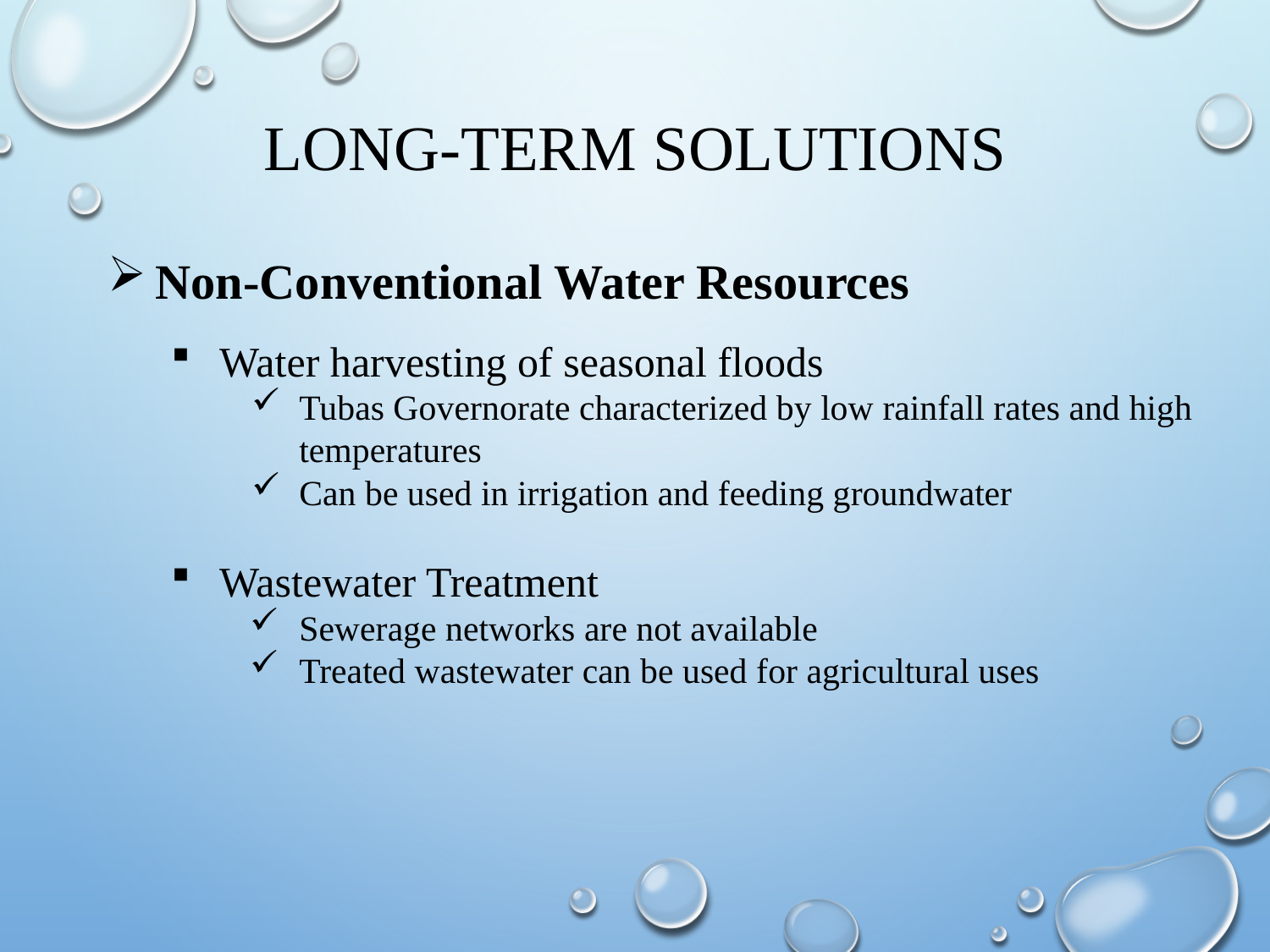

# Long-Term Solutions
Non-Conventional Water Resources
Water harvesting of seasonal floods
Tubas Governorate characterized by low rainfall rates and high temperatures
Can be used in irrigation and feeding groundwater

Wastewater Treatment
Sewerage networks are not available
Treated wastewater can be used for agricultural uses